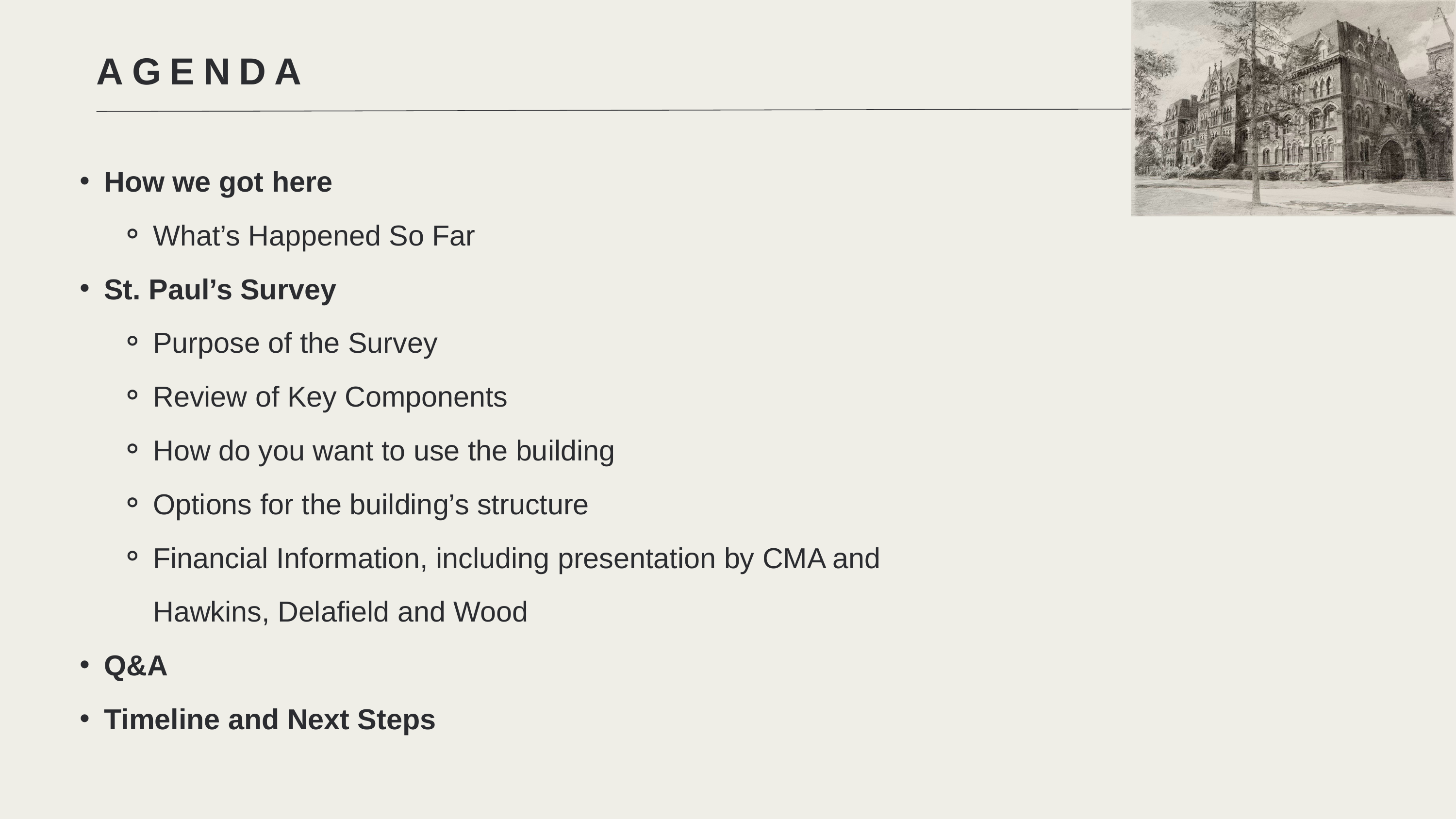

AGENDA

How we got here
What’s Happened So Far
St. Paul’s Survey
Purpose of the Survey
Review of Key Components
How do you want to use the building
Options for the building’s structure
Financial Information, including presentation by CMA and Hawkins, Delafield and Wood
Q&A
Timeline and Next Steps